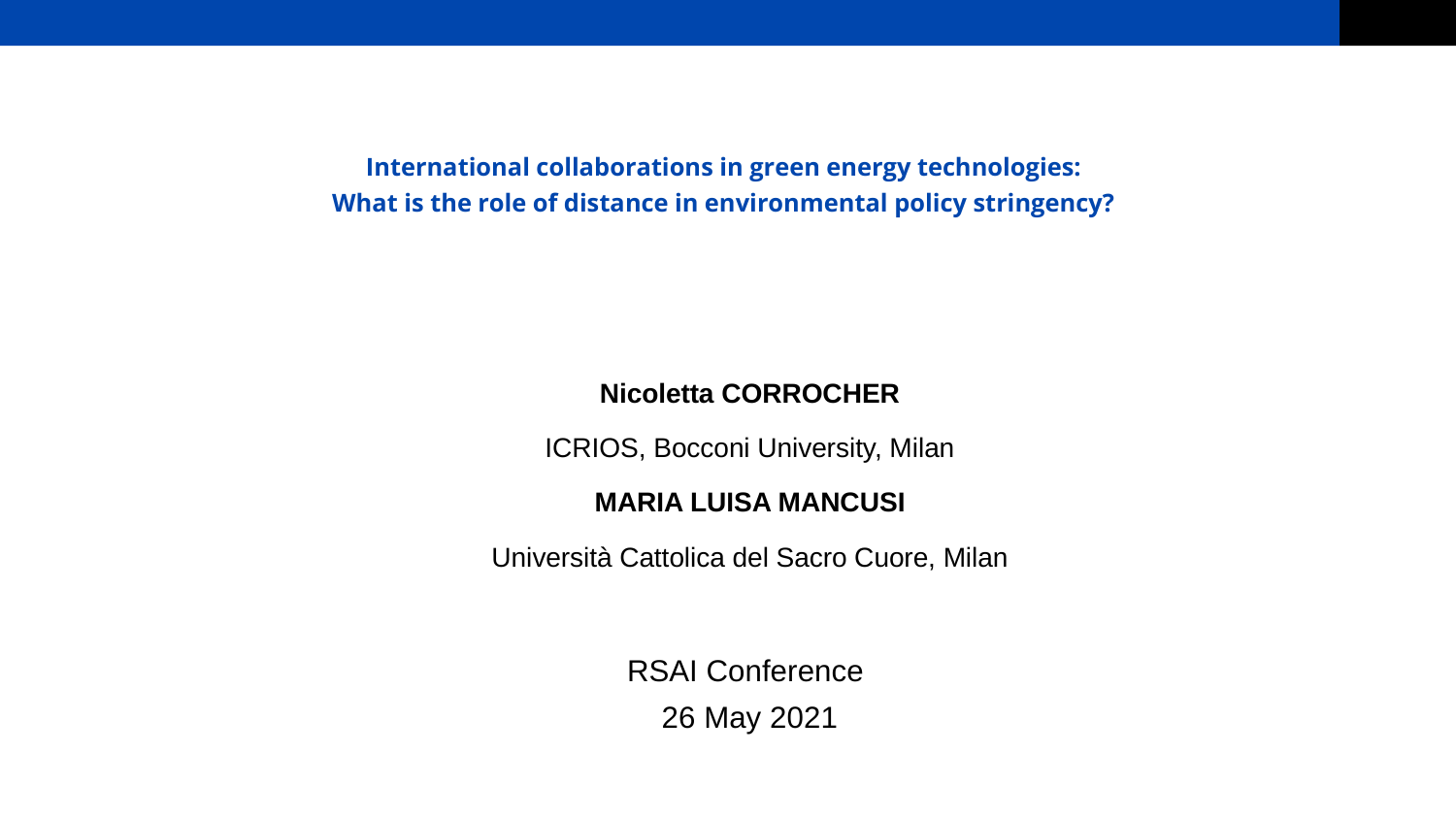

# International collaborations in green energy technologies: What is the role of distance in environmental policy stringency?
Nicoletta CORROCHER
ICRIOS, Bocconi University, Milan
MARIA LUISA MANCUSI
Università Cattolica del Sacro Cuore, Milan

RSAI Conference
26 May 2021